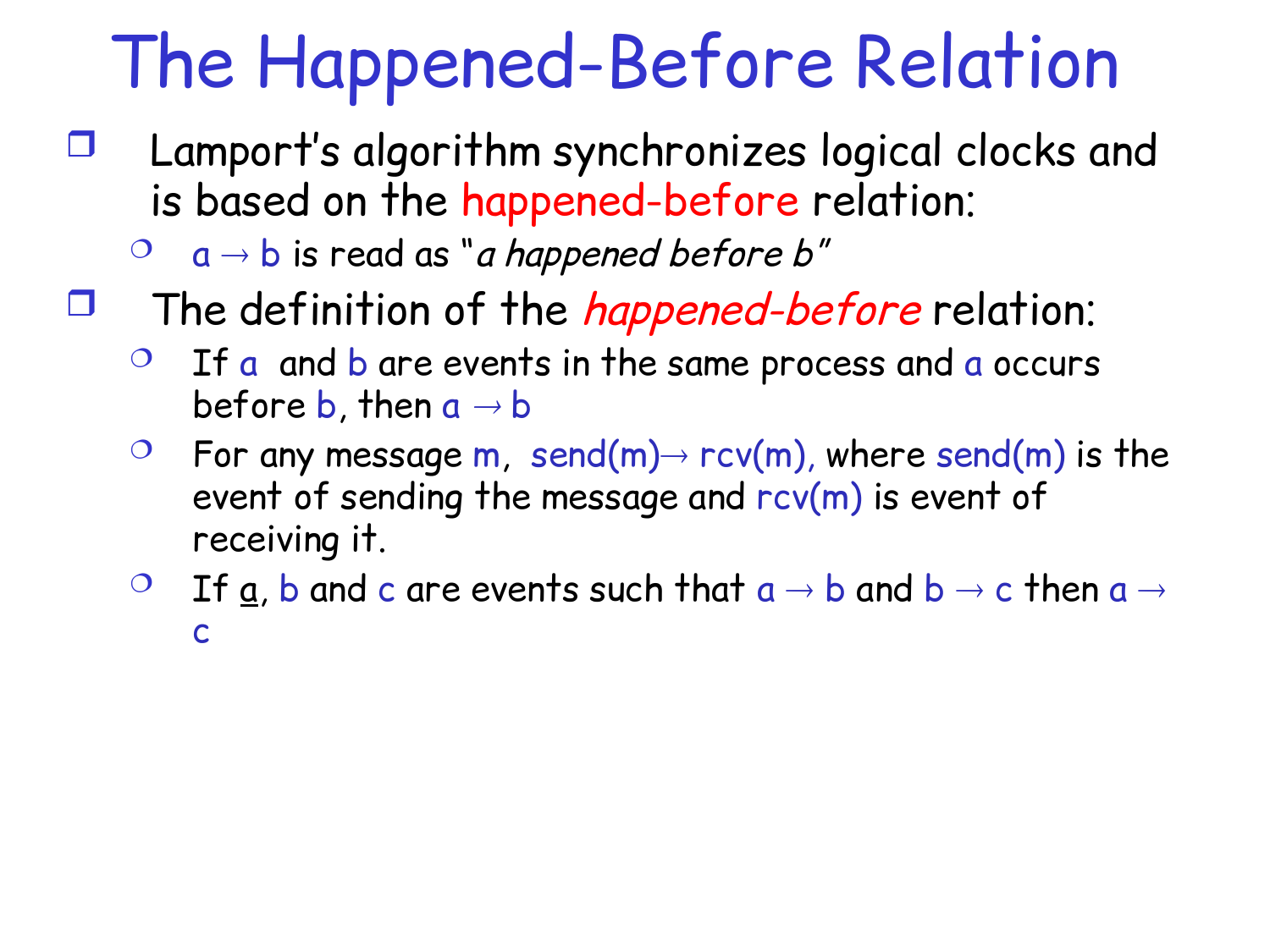

# The Happened-Before Relation
Lamport’s algorithm synchronizes logical clocks and is based on the happened-before relation:
a → b is read as “a happened before b”
The definition of the happened-before relation:
If a  and b are events in the same process and a occurs before b, then a → b
For any message m,  send(m)→ rcv(m), where send(m) is the event of sending the message and rcv(m) is event of receiving it.
If a, b and c are events such that a → b and b → c then a → c